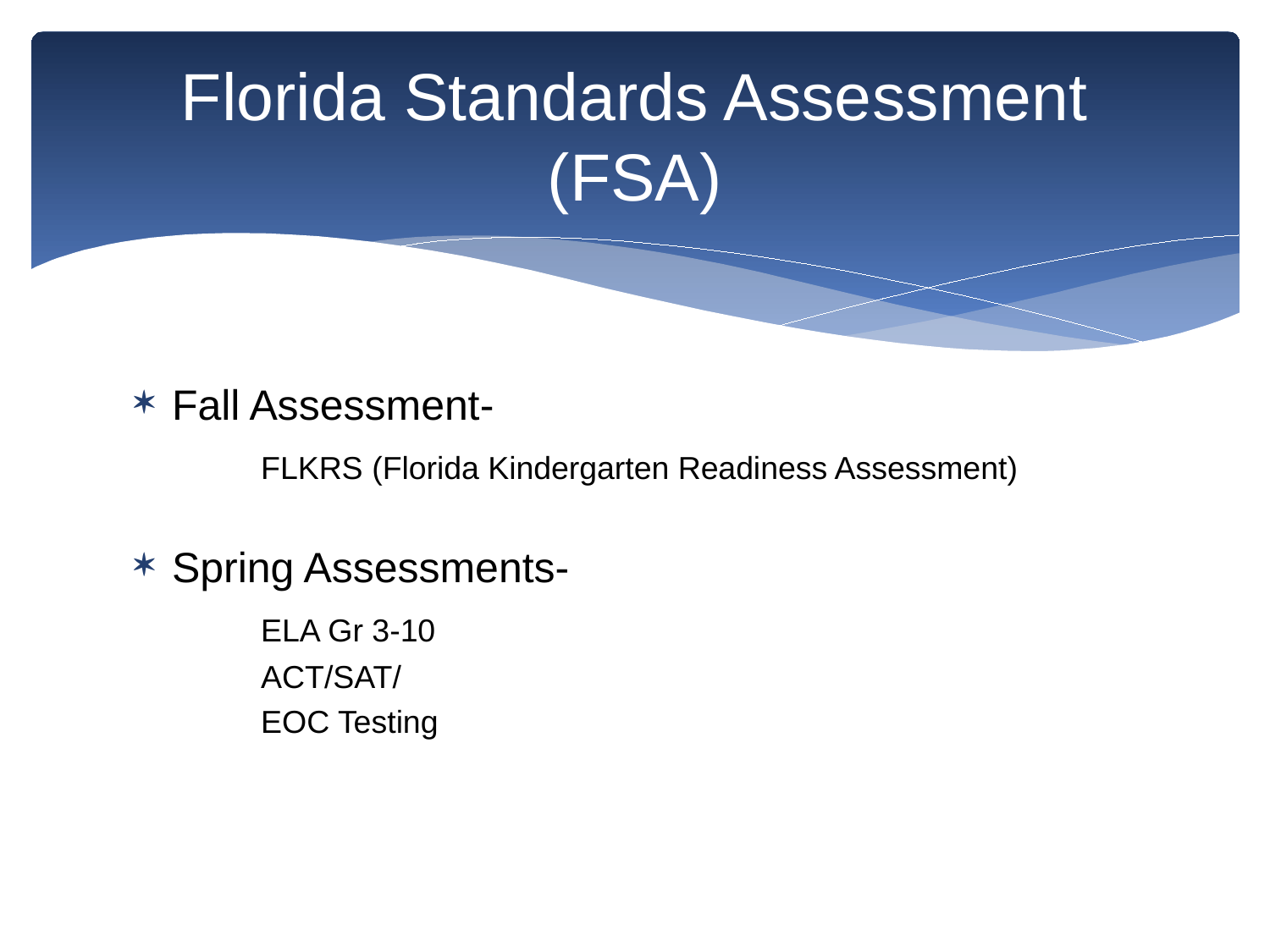

# Florida Standards Assessment (FSA)
Fall Assessment-
	FLKRS (Florida Kindergarten Readiness Assessment)

Spring Assessments-
	ELA Gr 3-10
	ACT/SAT/
	EOC Testing